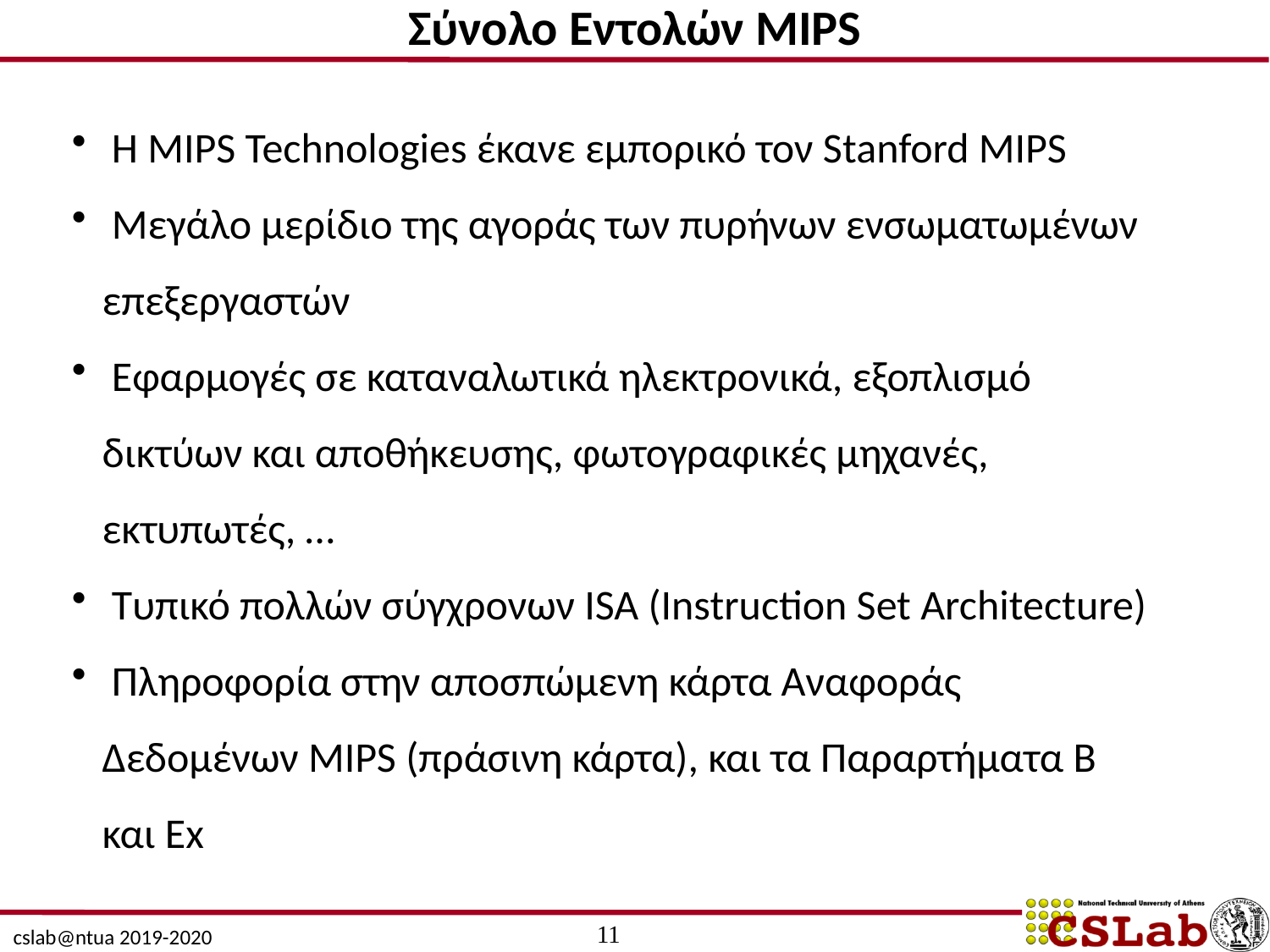

Σύνολο Εντολών MIPS
 Η MIPS Technologies έκανε εμπορικό τον Stanford MIPS
 Μεγάλο μερίδιο της αγοράς των πυρήνων ενσωματωμένων επεξεργαστών
 Εφαρμογές σε καταναλωτικά ηλεκτρονικά, εξοπλισμό δικτύων και αποθήκευσης, φωτογραφικές μηχανές, εκτυπωτές, …
 Τυπικό πολλών σύγχρονων ISA (Instruction Set Architecture)
 Πληροφορία στην αποσπώμενη κάρτα Αναφοράς Δεδομένων MIPS (πράσινη κάρτα), και τα Παραρτήματα Β και Εx
11
cslab@ntua 2019-2020